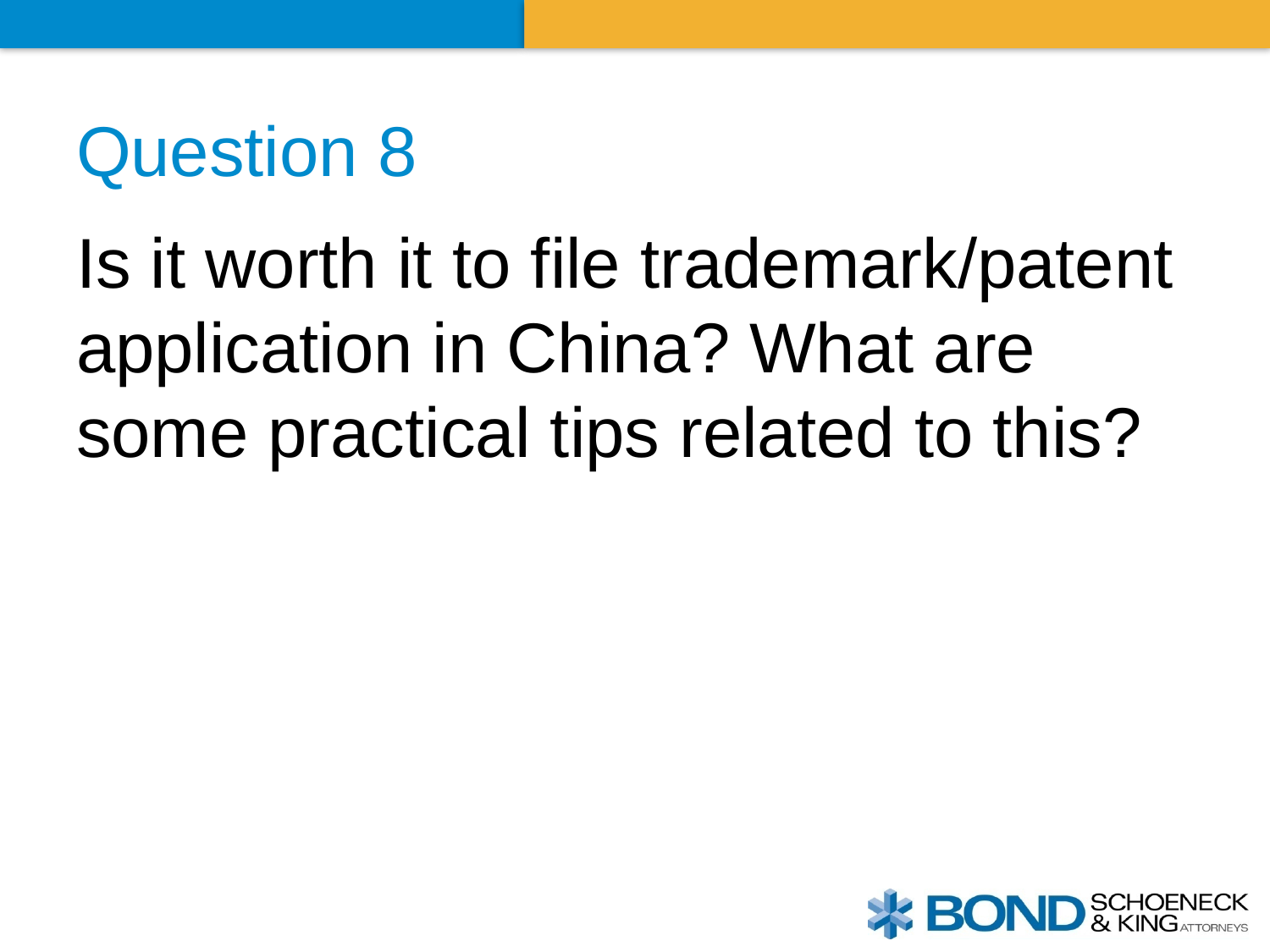

# Question 8
Is it worth it to file trademark/patent application in China? What are some practical tips related to this?